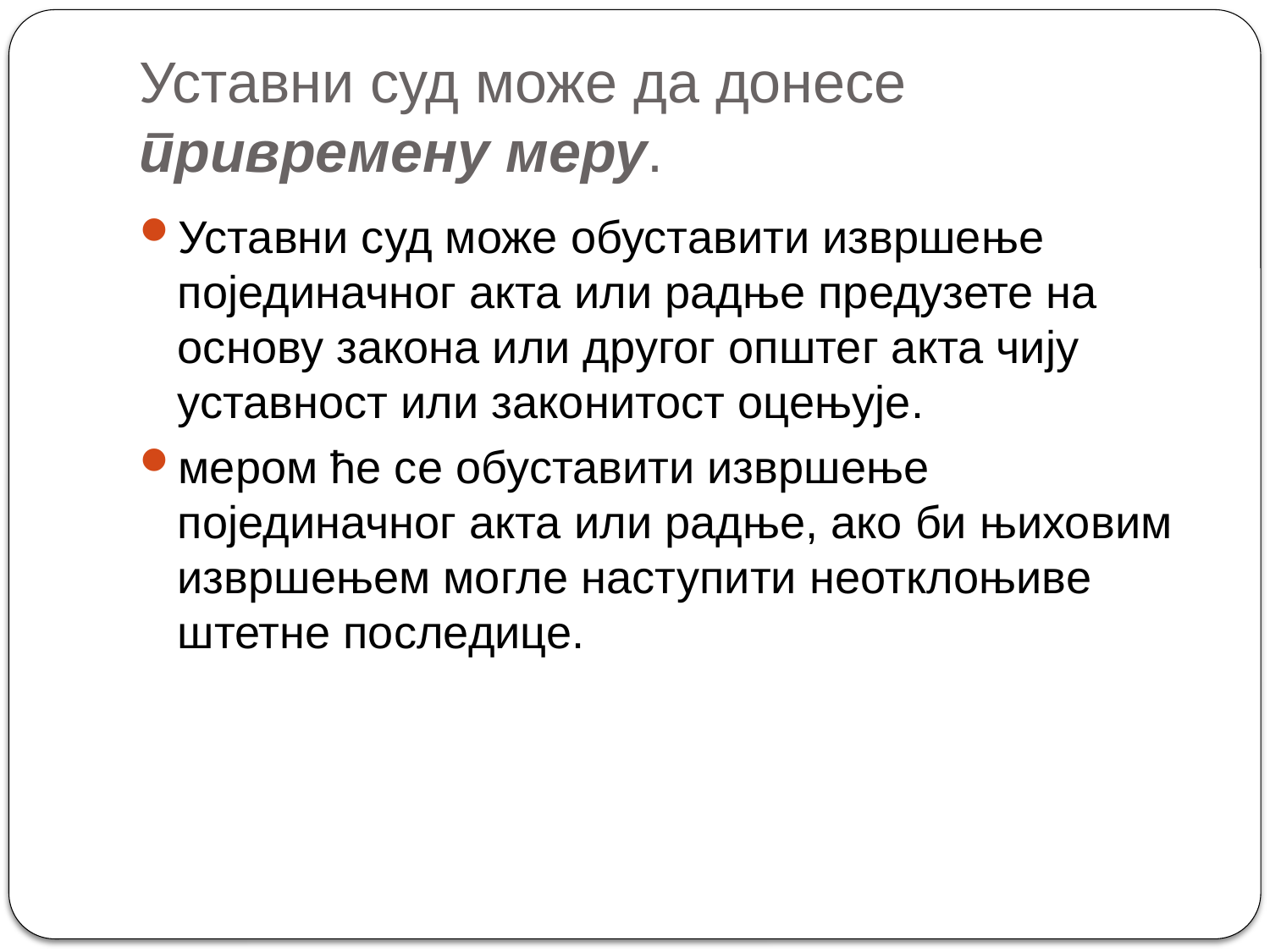

# Уставни суд може да донесе привремену меру.
Уставни суд може обуставити извршење појединачног акта или радње предузете на основу закона или другог општег акта чију уставност или законитост оцењује.
мером ће се обуставити извршење појединачног акта или радње, ако би њиховим извршењем могле наступити неотклоњиве штетне последице.